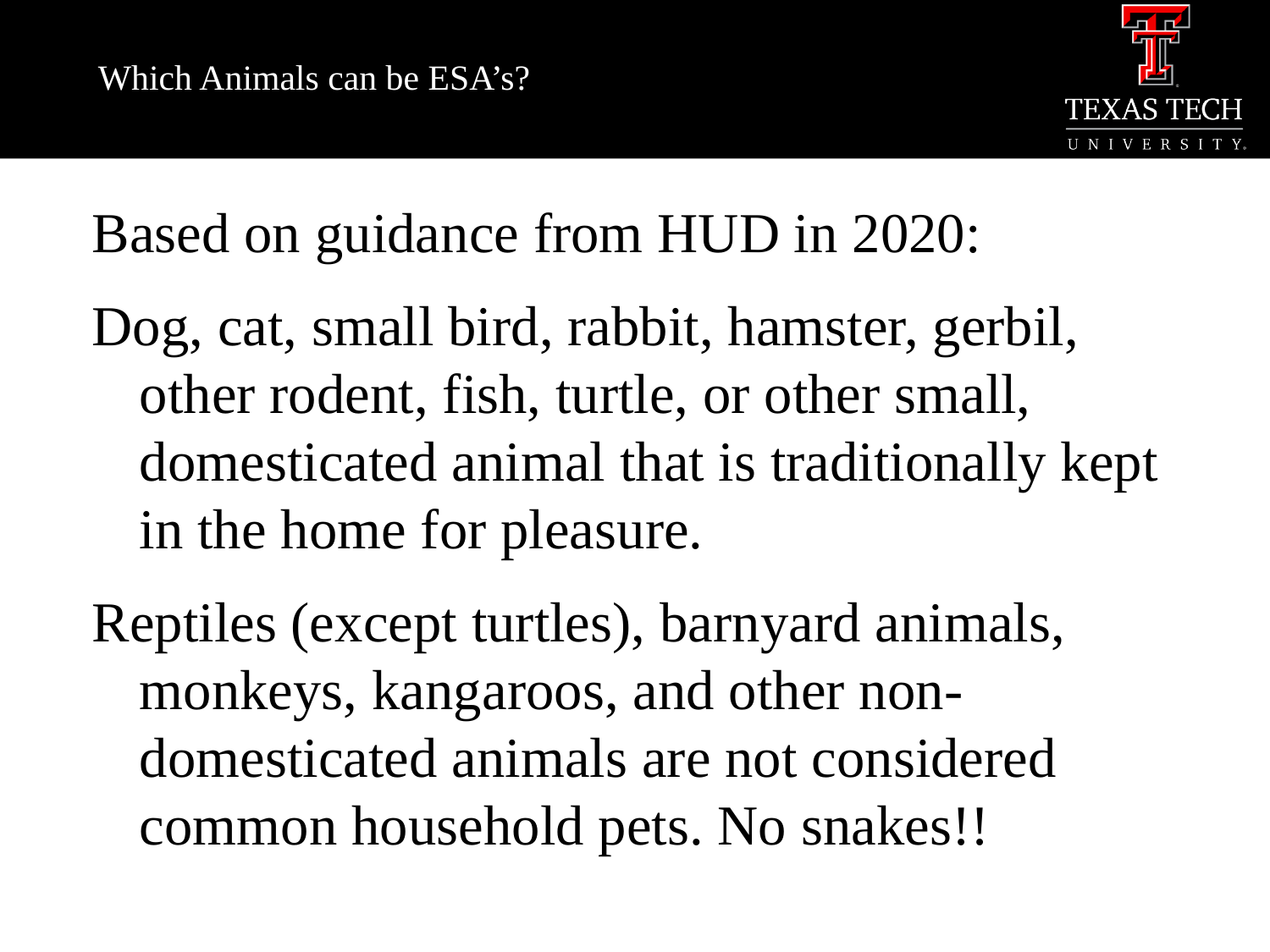

# Which Animals can be ESA’s?
Based on guidance from HUD in 2020:
Dog, cat, small bird, rabbit, hamster, gerbil, other rodent, fish, turtle, or other small, domesticated animal that is traditionally kept in the home for pleasure.
Reptiles (except turtles), barnyard animals, monkeys, kangaroos, and other non-domesticated animals are not considered common household pets. No snakes!!